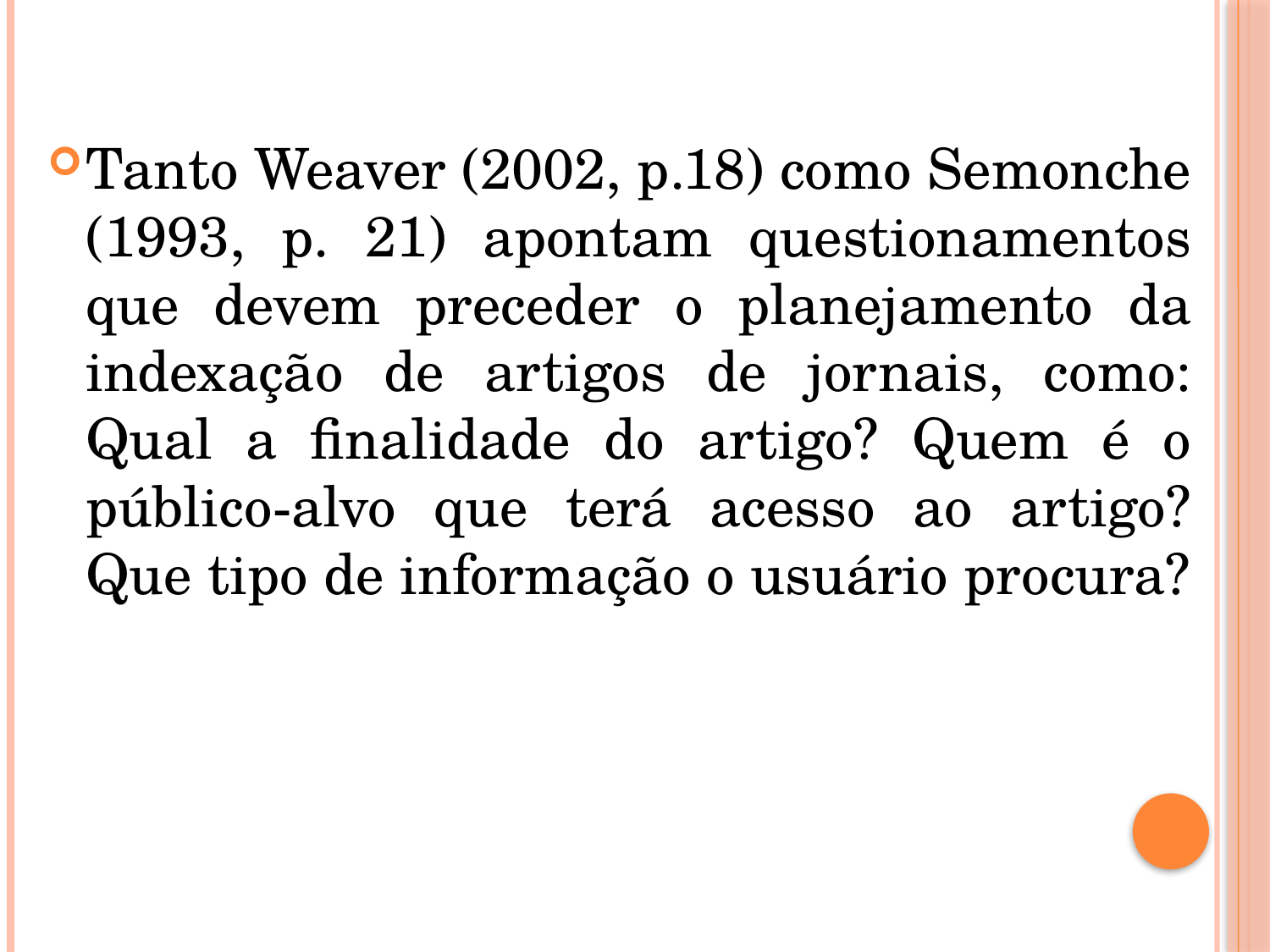

Tanto Weaver (2002, p.18) como Semonche (1993, p. 21) apontam questionamentos que devem preceder o planejamento da indexação de artigos de jornais, como: Qual a finalidade do artigo? Quem é o público-alvo que terá acesso ao artigo? Que tipo de informação o usuário procura?